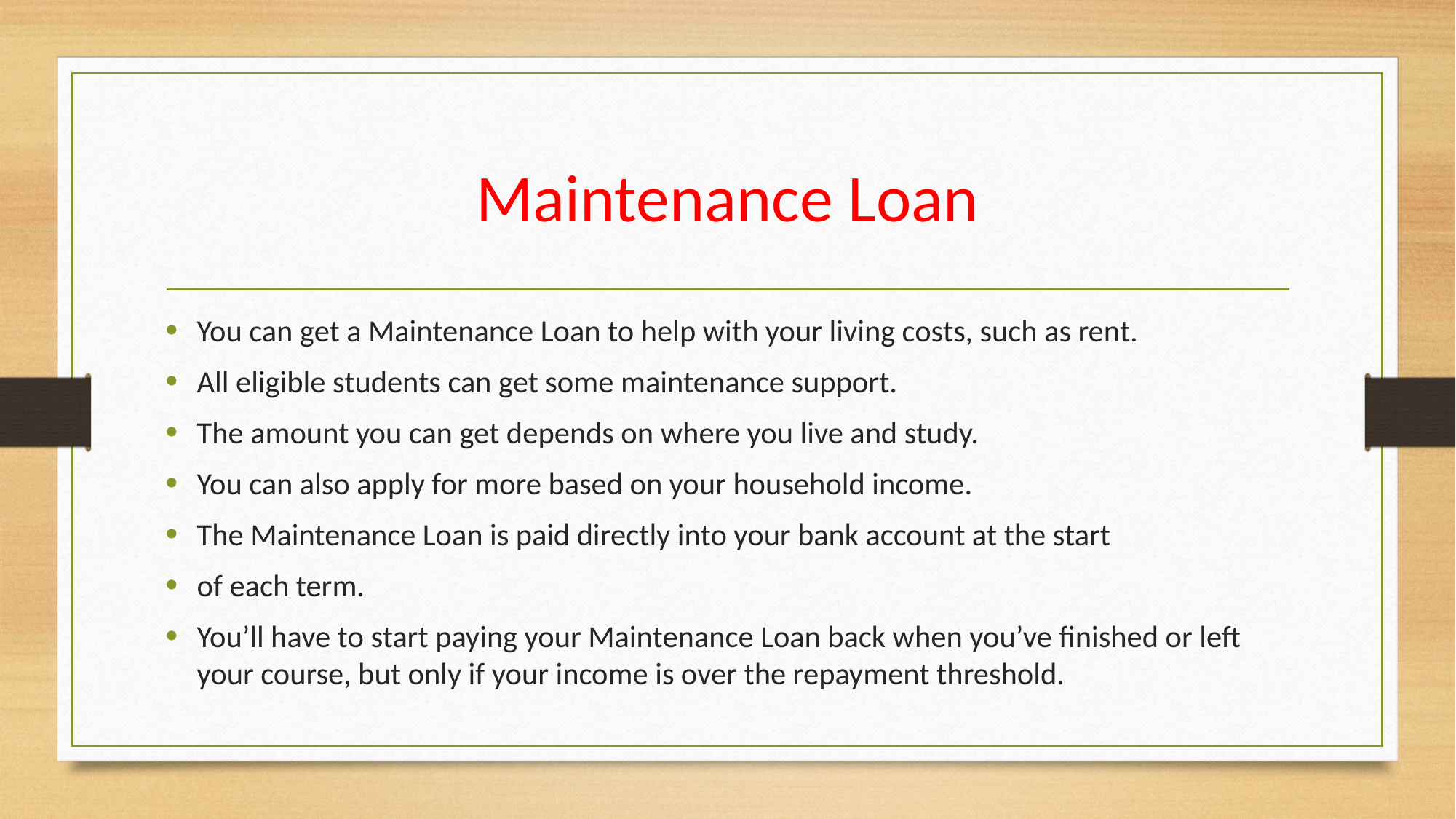

# Maintenance Loan
You can get a Maintenance Loan to help with your living costs, such as rent.
All eligible students can get some maintenance support.
The amount you can get depends on where you live and study.
You can also apply for more based on your household income.
The Maintenance Loan is paid directly into your bank account at the start
of each term.
You’ll have to start paying your Maintenance Loan back when you’ve finished or left your course, but only if your income is over the repayment threshold.